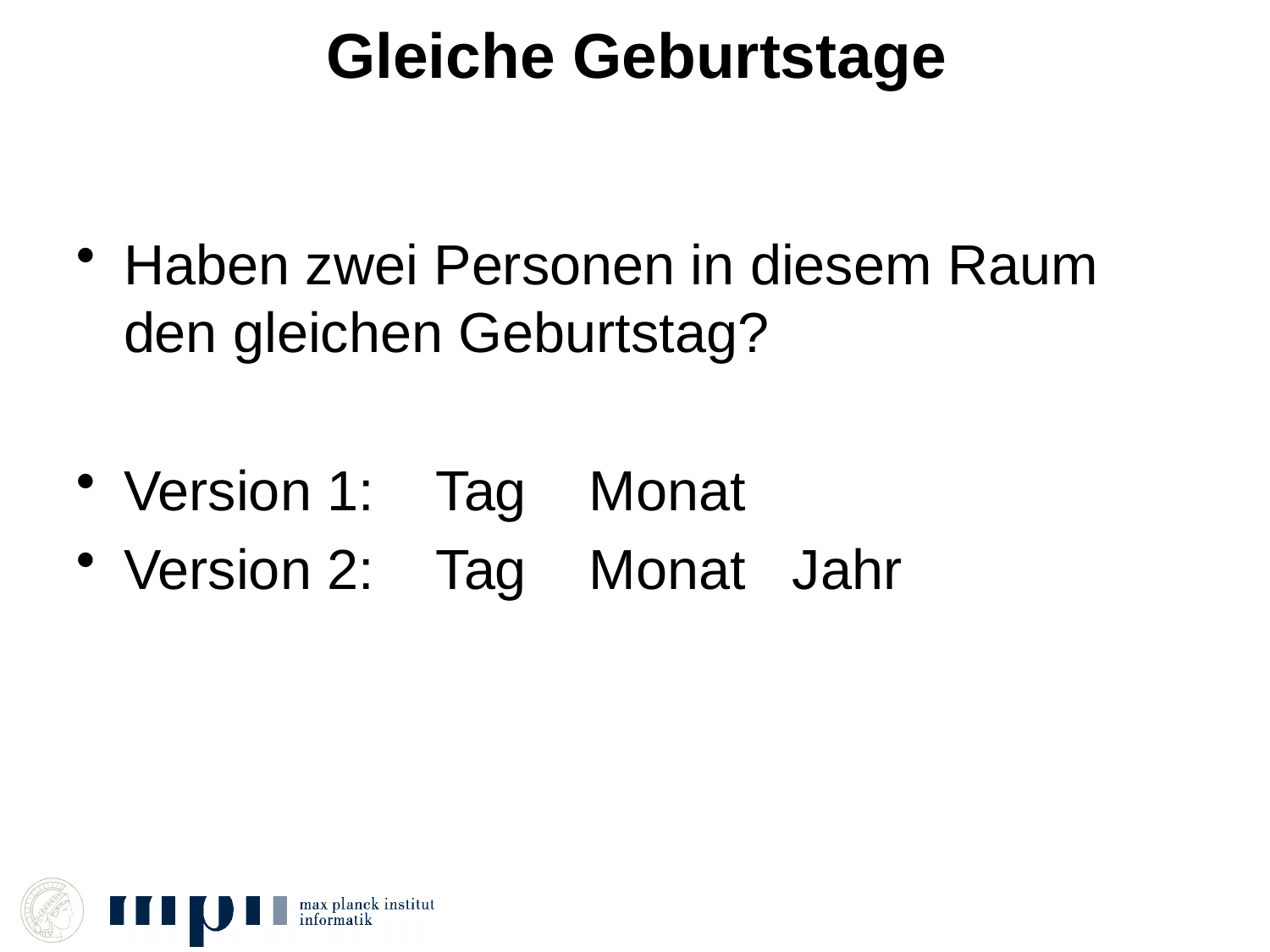

# Gleiche Geburtstage
Haben zwei Personen in diesem Raum den gleichen Geburtstag?

Version 1:    Tag    Monat
Version 2:    Tag    Monat   Jahr